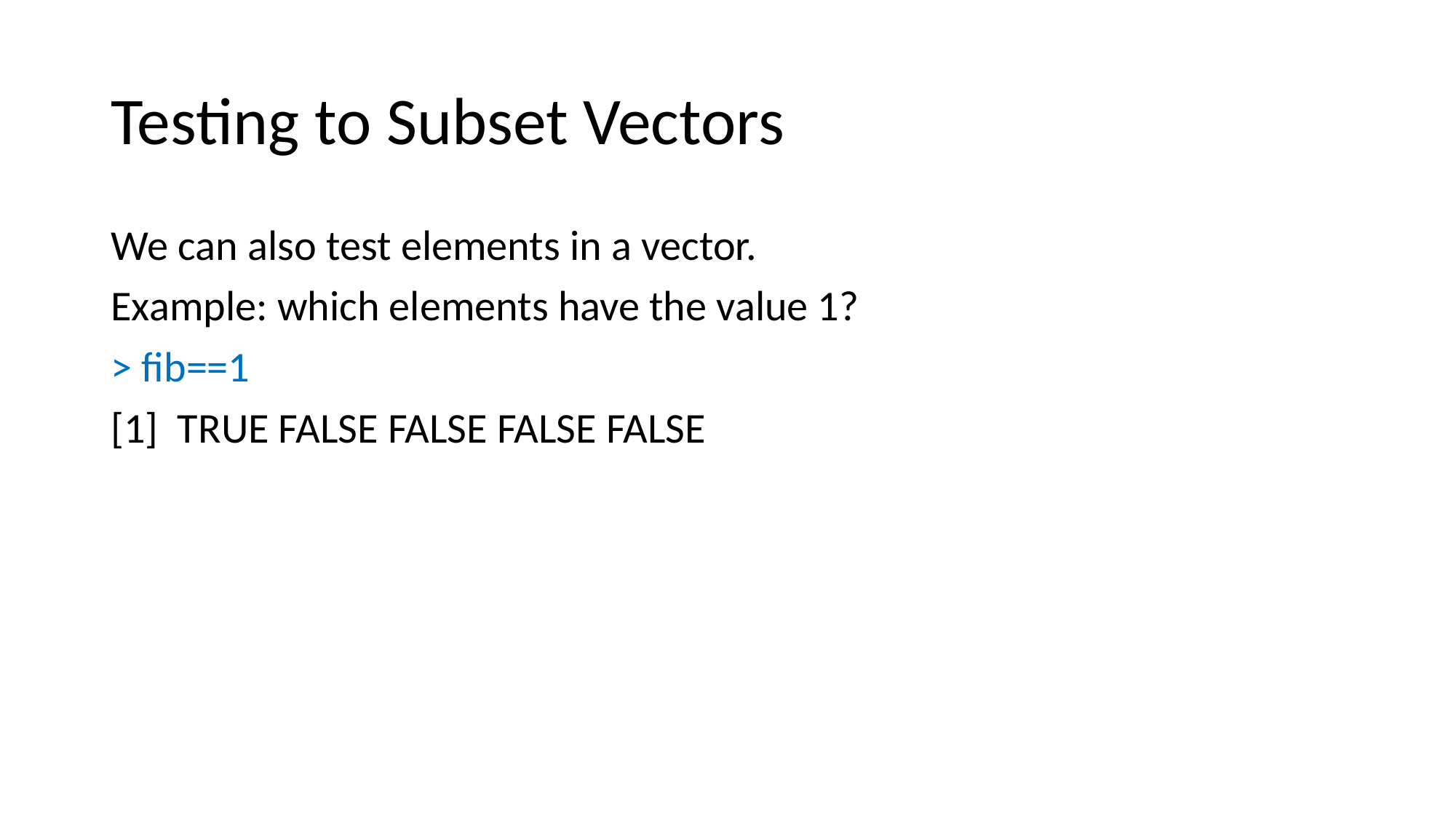

# Testing to Subset Vectors
We can also test elements in a vector.
Example: which elements have the value 1?
> fib==1
[1]  TRUE FALSE FALSE FALSE FALSE